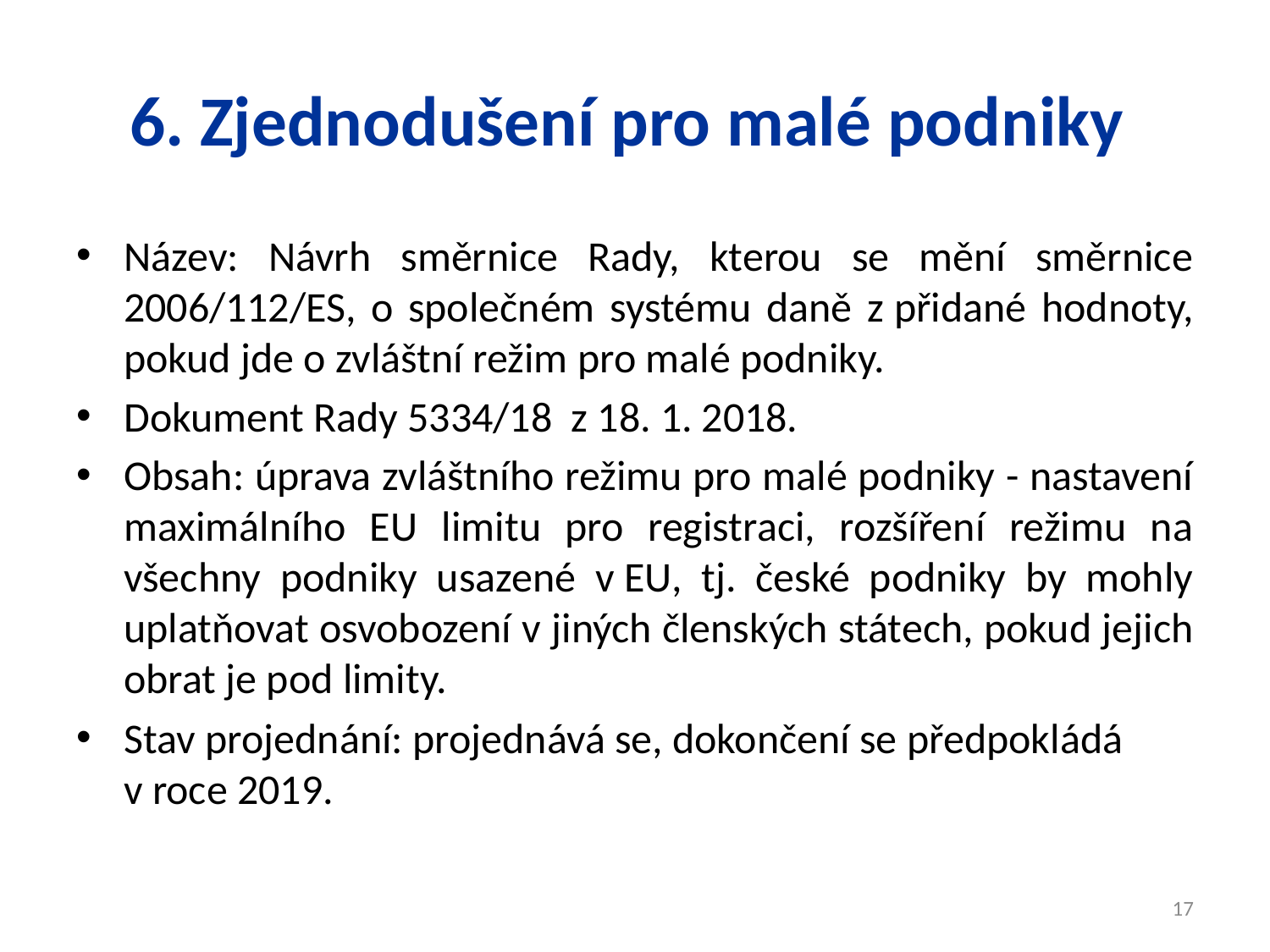

# 6. Zjednodušení pro malé podniky
Název: Návrh směrnice Rady, kterou se mění směrnice 2006/112/ES, o společném systému daně z přidané hodnoty, pokud jde o zvláštní režim pro malé podniky.
Dokument Rady 5334/18  z 18. 1. 2018.
Obsah: úprava zvláštního režimu pro malé podniky - nastavení maximálního EU limitu pro registraci, rozšíření režimu na všechny podniky usazené v EU, tj. české podniky by mohly uplatňovat osvobození v jiných členských státech, pokud jejich obrat je pod limity.
Stav projednání: projednává se, dokončení se předpokládá
v roce 2019.

17